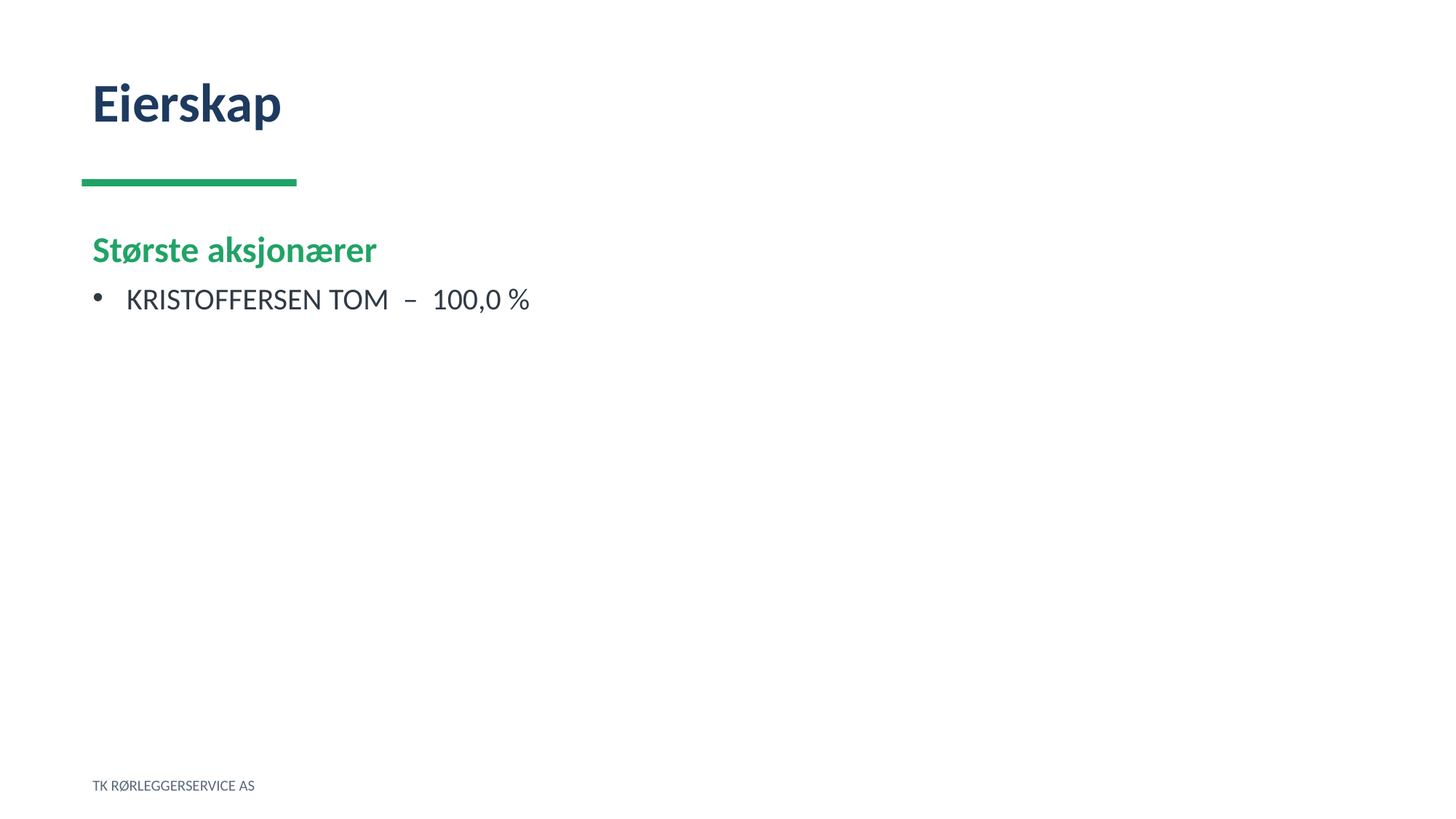

Eierskap

Største aksjonærer
KRISTOFFERSEN TOM  –  100,0 %
TK RØRLEGGERSERVICE AS